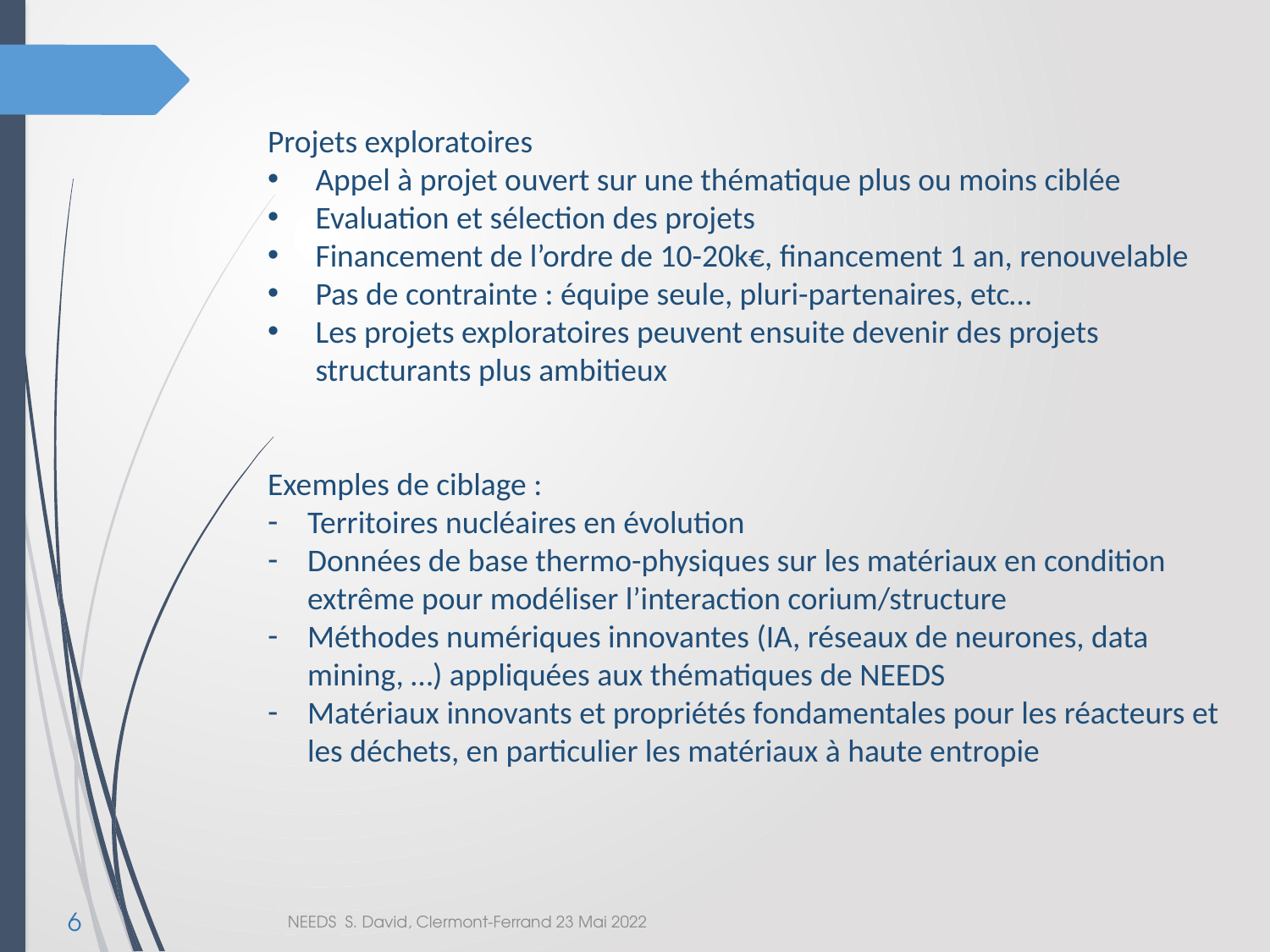

Projets exploratoires
Appel à projet ouvert sur une thématique plus ou moins ciblée
Evaluation et sélection des projets
Financement de l’ordre de 10-20k€, financement 1 an, renouvelable
Pas de contrainte : équipe seule, pluri-partenaires, etc…
Les projets exploratoires peuvent ensuite devenir des projets structurants plus ambitieux

Exemples de ciblage :
Territoires nucléaires en évolution
Données de base thermo-physiques sur les matériaux en condition extrême pour modéliser l’interaction corium/structure
Méthodes numériques innovantes (IA, réseaux de neurones, data mining, …) appliquées aux thématiques de NEEDS
Matériaux innovants et propriétés fondamentales pour les réacteurs et les déchets, en particulier les matériaux à haute entropie

6
NEEDS  S. David, Clermont-Ferrand 23 Mai 2022